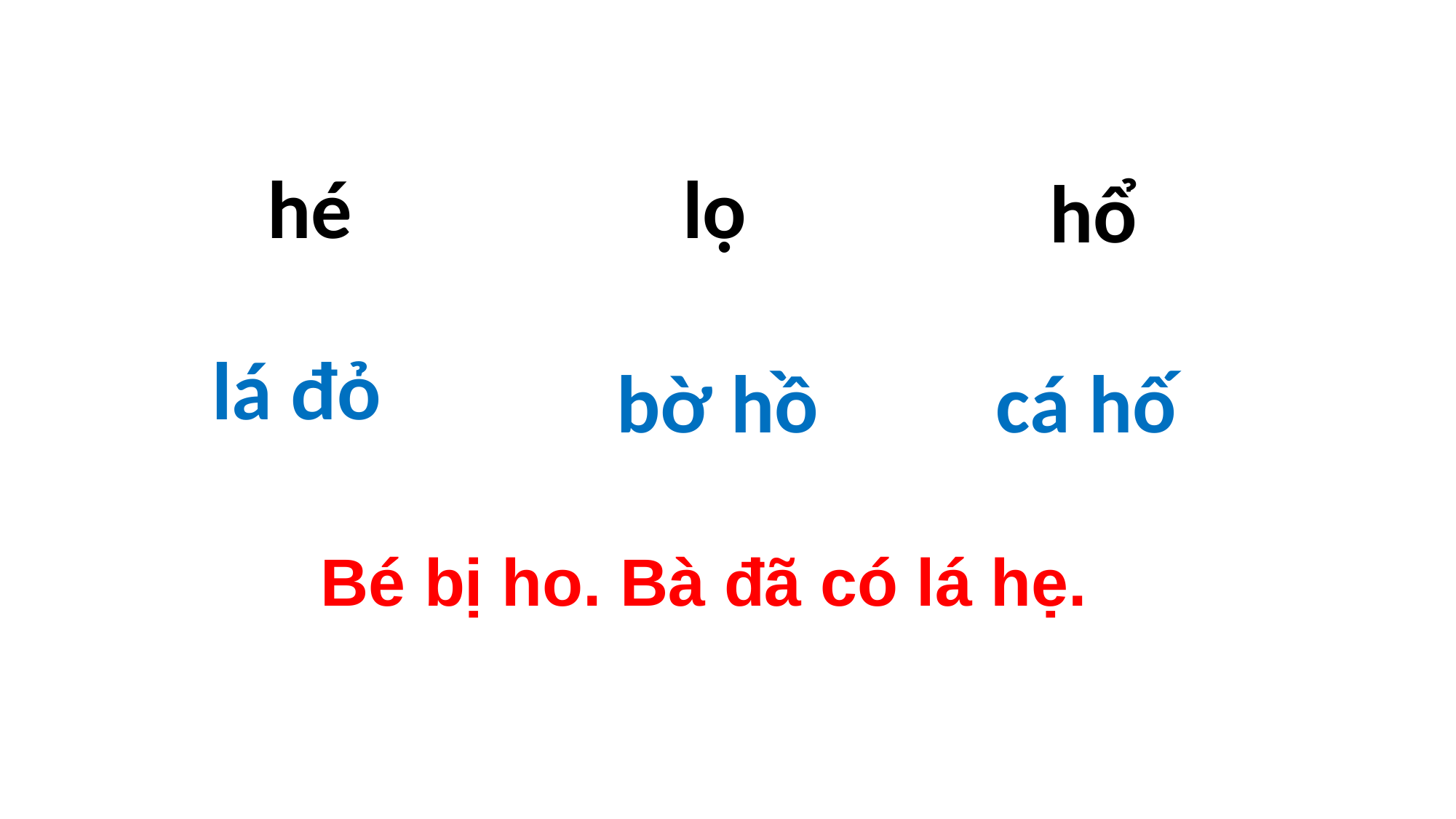

hé
lọ
hổ
lá đỏ
bờ hồ
cá hố
Bé bị ho. Bà đã có lá hẹ.